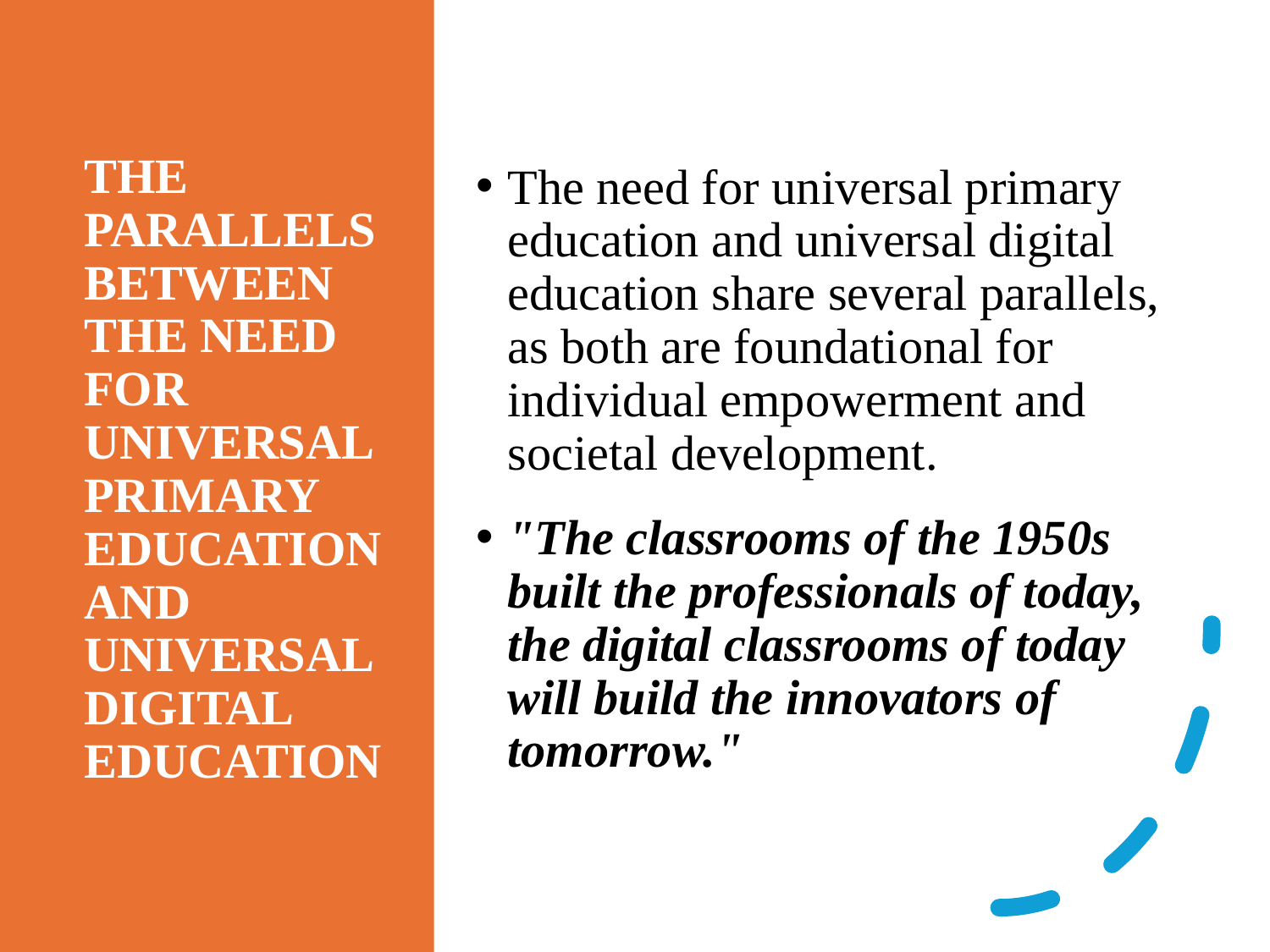

# THE PARALLELS BETWEEN THE NEED FOR UNIVERSAL PRIMARY EDUCATION AND UNIVERSAL DIGITAL EDUCATION
The need for universal primary education and universal digital education share several parallels, as both are foundational for individual empowerment and societal development.
"The classrooms of the 1950s built the professionals of today, the digital classrooms of today will build the innovators of tomorrow."